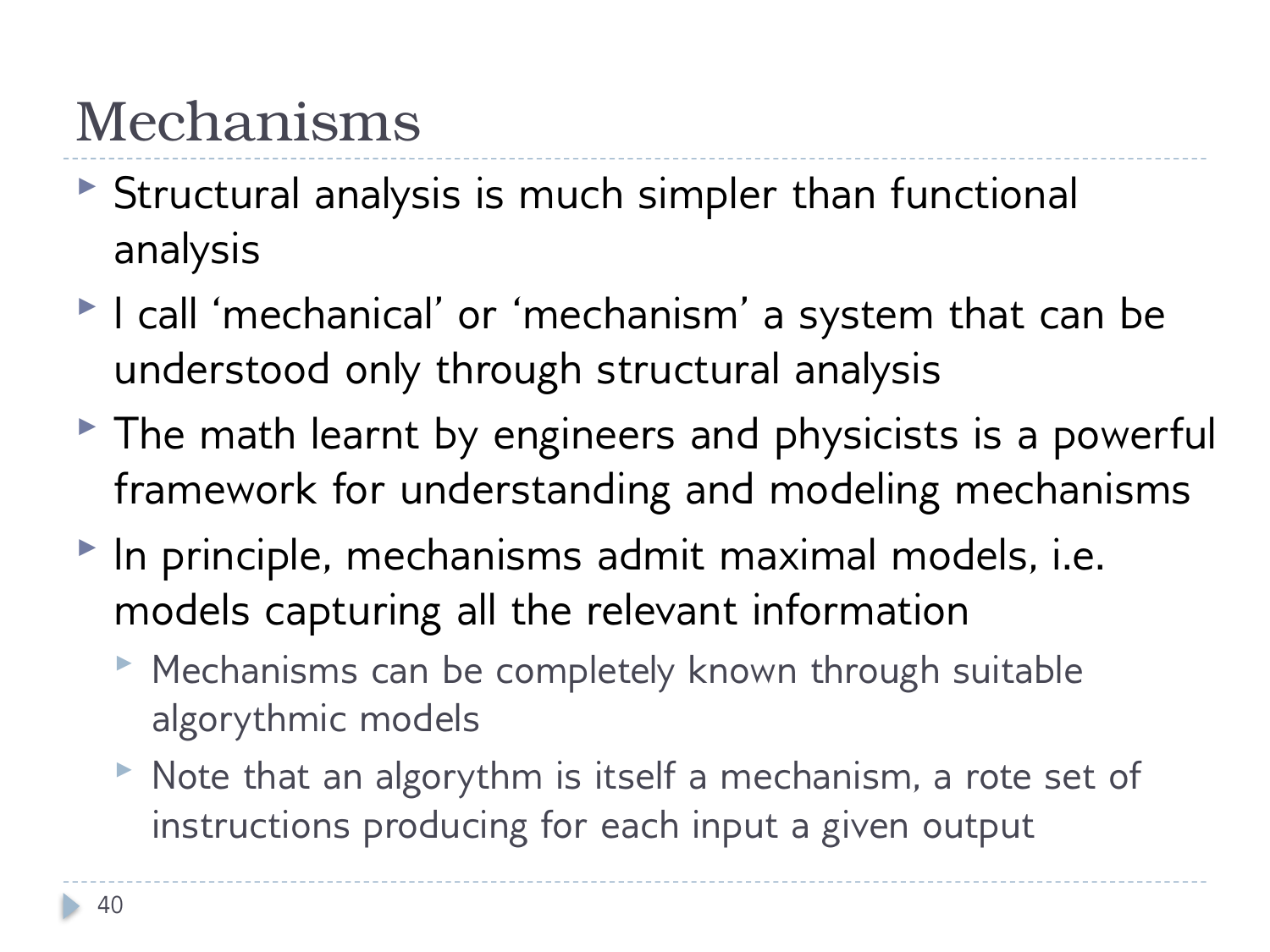

# Mechanisms
Structural analysis is much simpler than functional analysis
I call ‘mechanical’ or ‘mechanism’ a system that can be understood only through structural analysis
The math learnt by engineers and physicists is a powerful framework for understanding and modeling mechanisms
In principle, mechanisms admit maximal models, i.e. models capturing all the relevant information
Mechanisms can be completely known through suitable algorythmic models
Note that an algorythm is itself a mechanism, a rote set of instructions producing for each input a given output
40